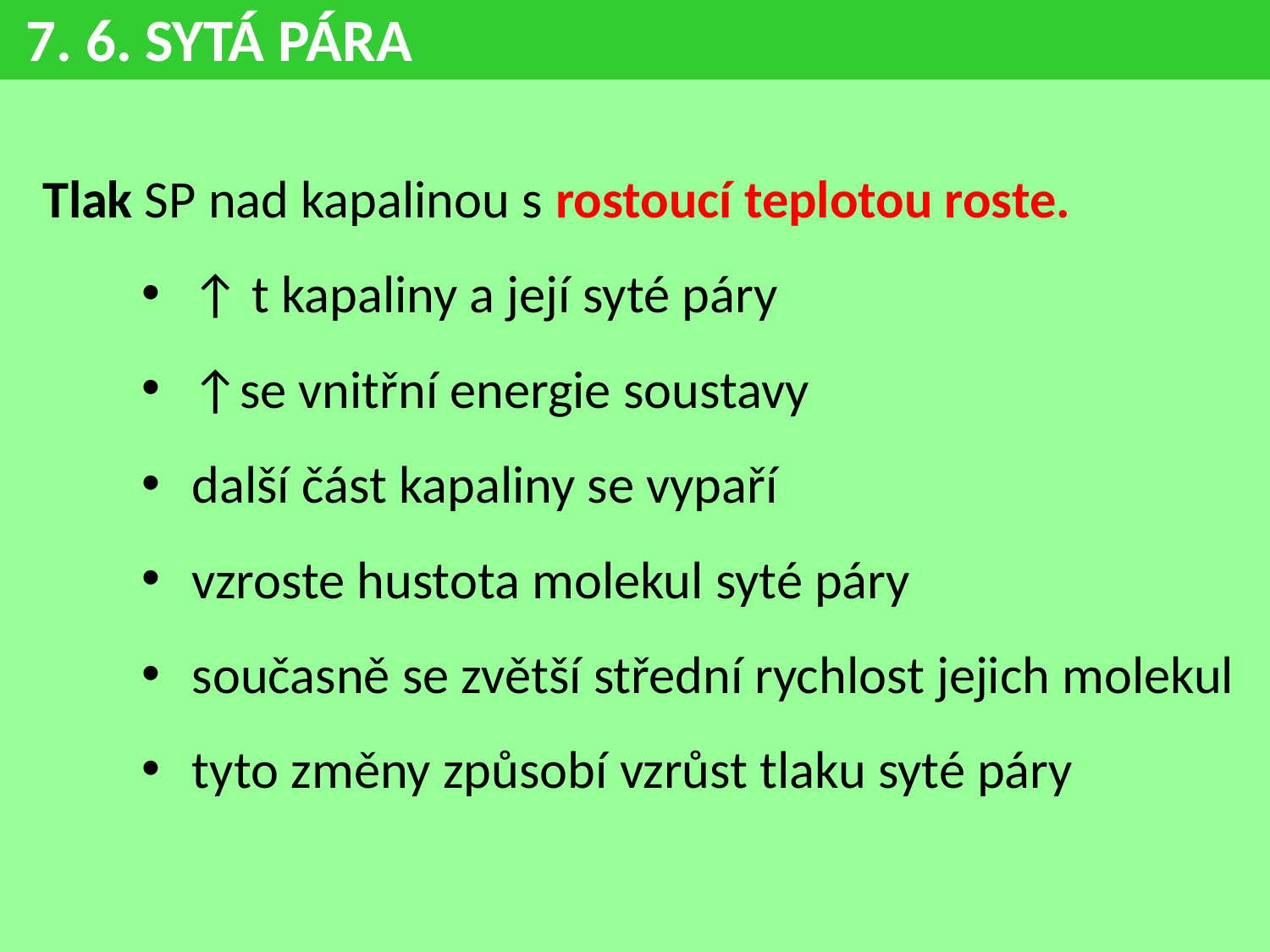

7. 6. SYTÁ PÁRA
Tlak SP nad kapalinou s rostoucí teplotou roste.
↑ t kapaliny a její syté páry
↑se vnitřní energie soustavy
další část kapaliny se vypaří
vzroste hustota molekul syté páry
současně se zvětší střední rychlost jejich molekul
tyto změny způsobí vzrůst tlaku syté páry